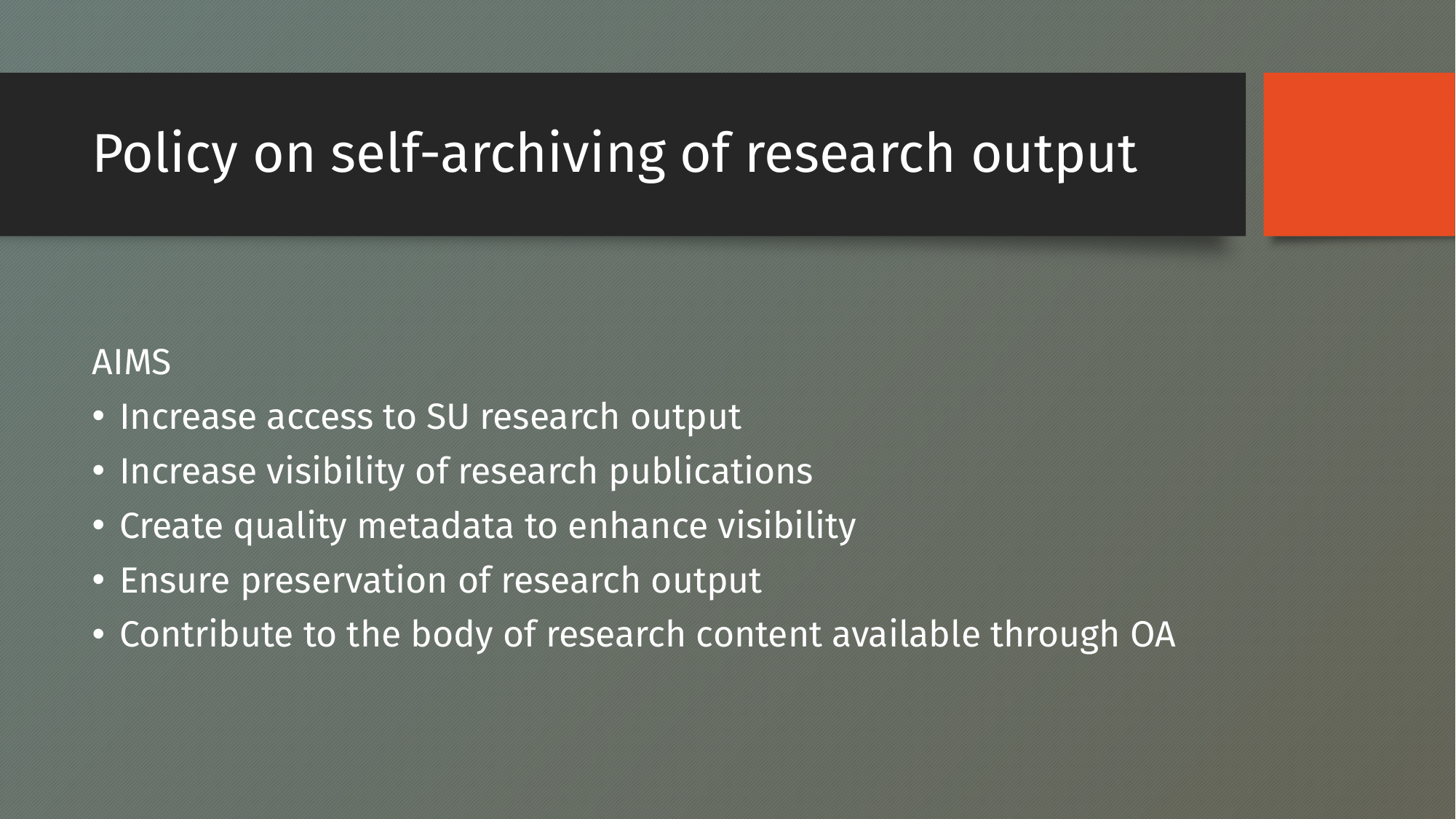

# Policy on self-archiving of research output

AIMS
Increase access to SU research output
Increase visibility of research publications
Create quality metadata to enhance visibility
Ensure preservation of research output
Contribute to the body of research content available through OA